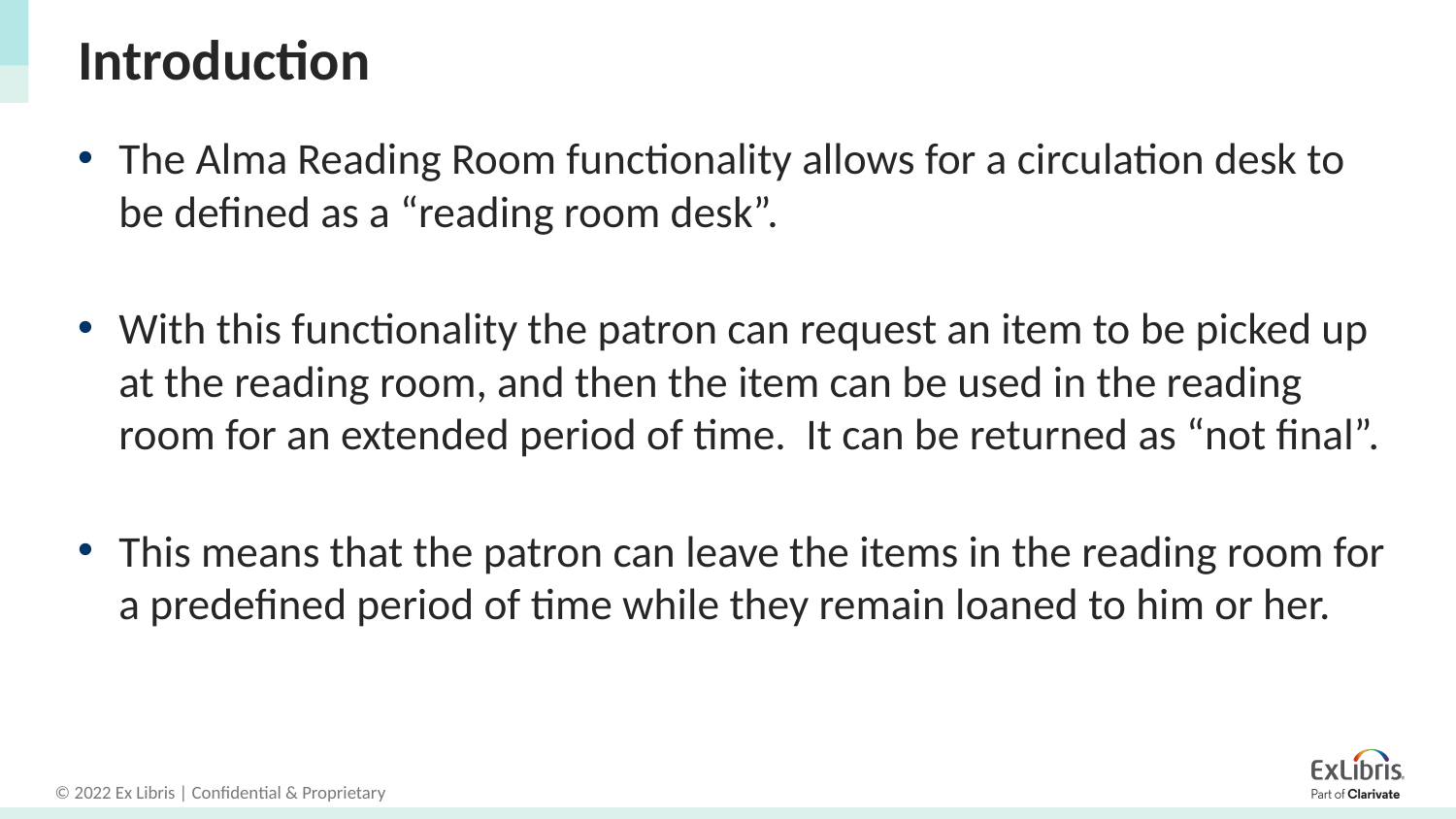

# Introduction
The Alma Reading Room functionality allows for a circulation desk to be defined as a “reading room desk”.
With this functionality the patron can request an item to be picked up at the reading room, and then the item can be used in the reading room for an extended period of time.  It can be returned as “not final”.
This means that the patron can leave the items in the reading room for a predefined period of time while they remain loaned to him or her.